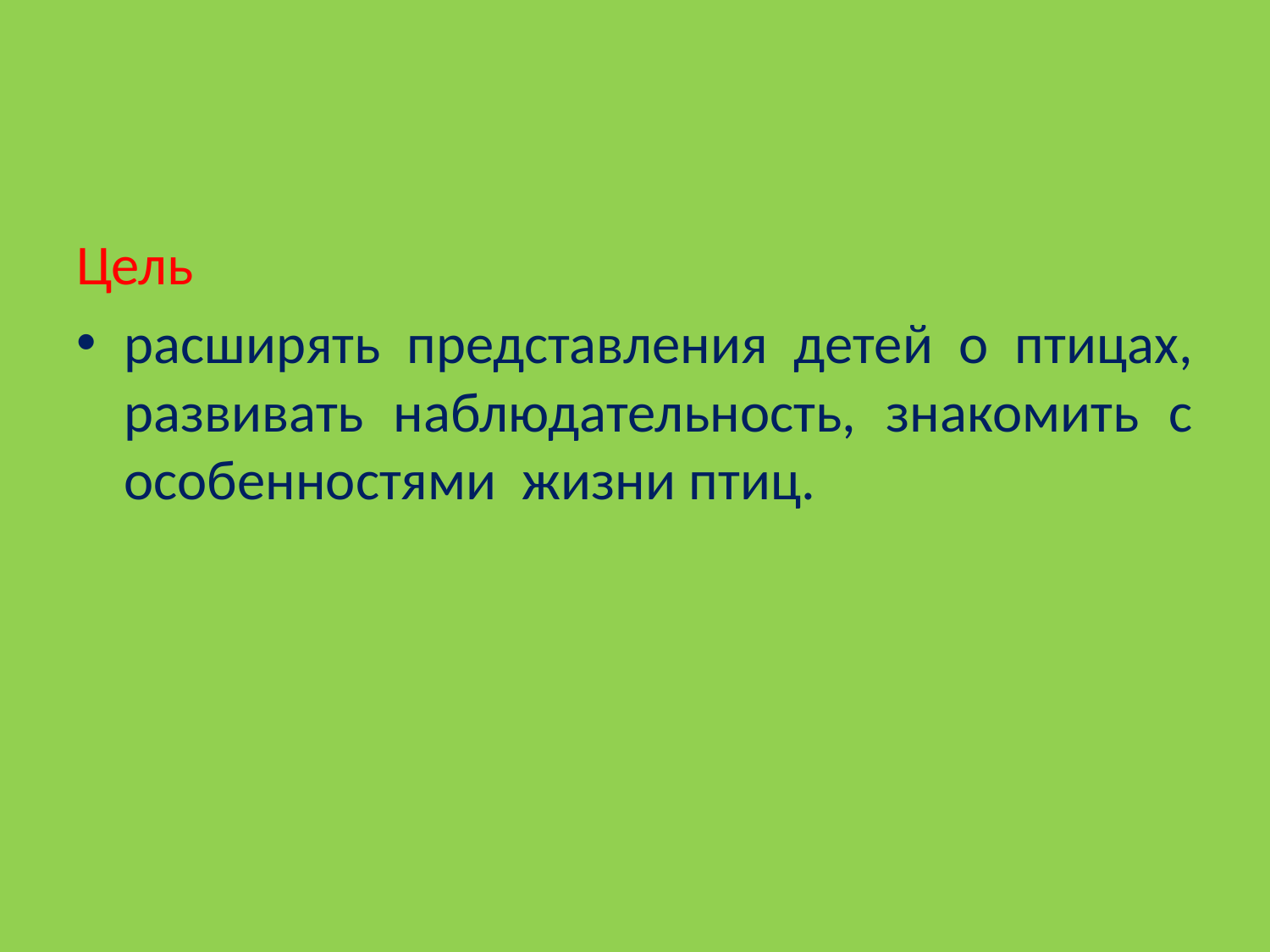

Цель
расширять представления детей о птицах, развивать наблюдательность, знакомить с особенностями  жизни птиц.